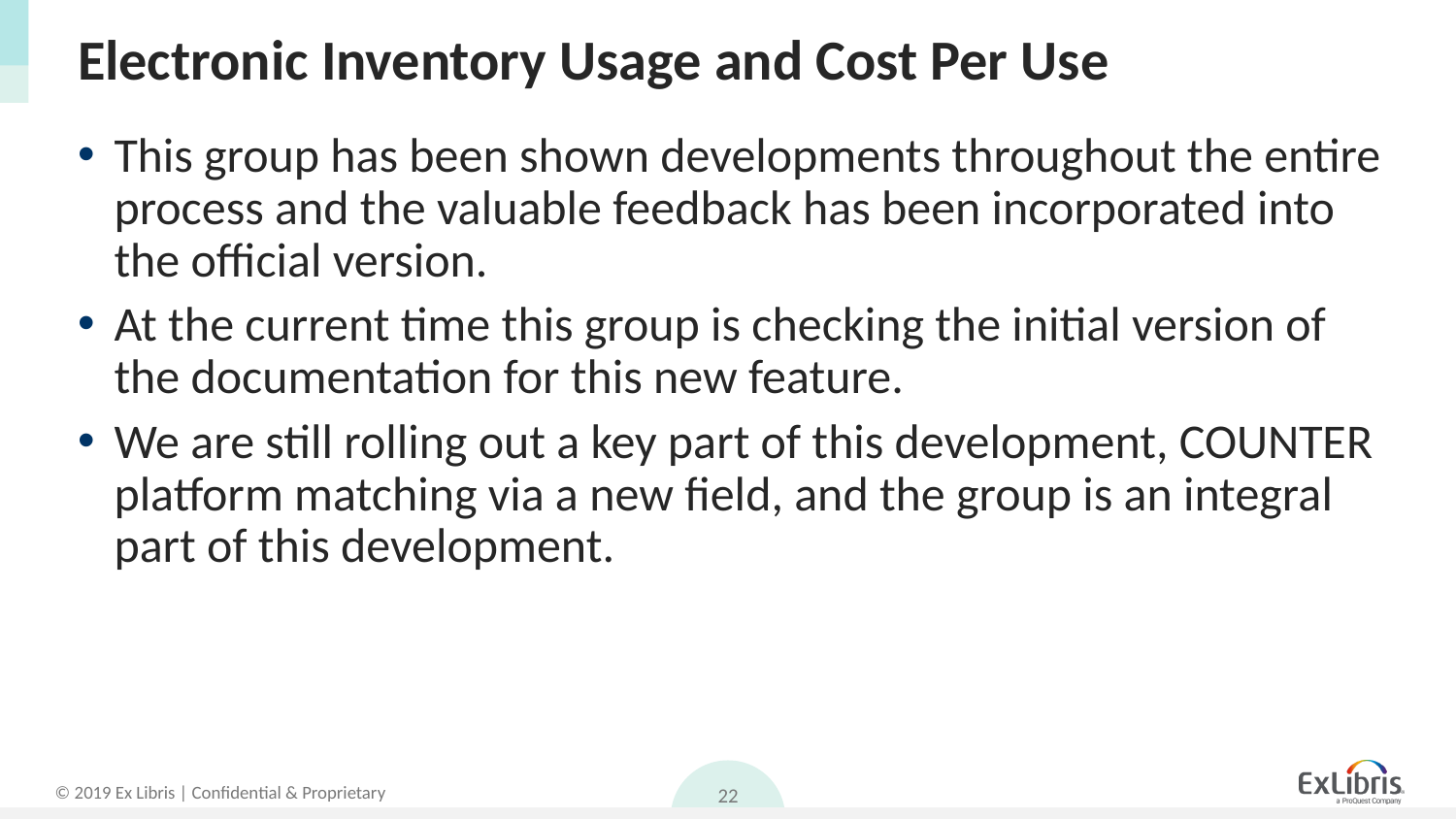

# Electronic Inventory Usage and Cost Per Use
This group has been shown developments throughout the entire process and the valuable feedback has been incorporated into the official version.
At the current time this group is checking the initial version of the documentation for this new feature.
We are still rolling out a key part of this development, COUNTER platform matching via a new field, and the group is an integral part of this development.

22